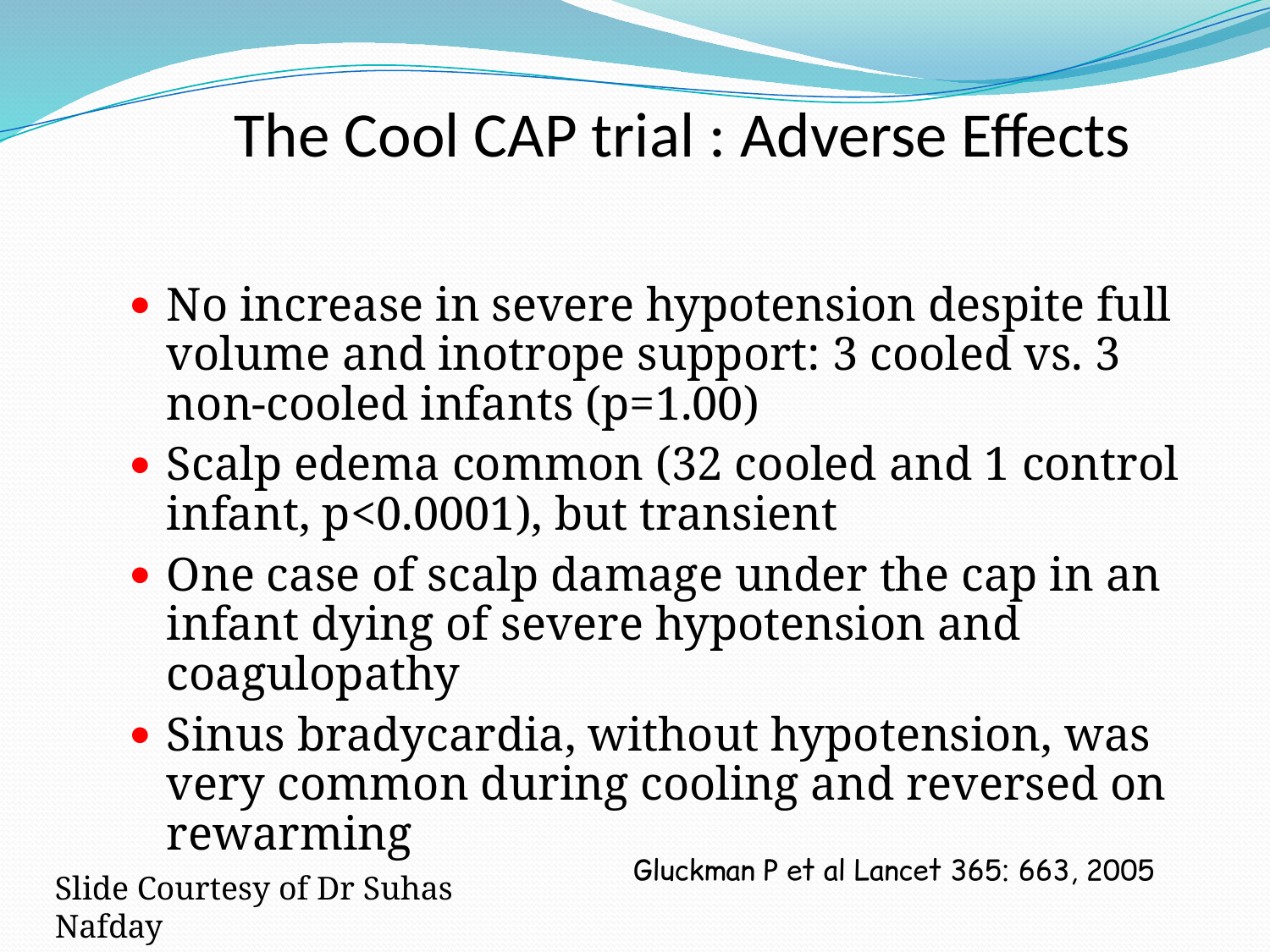

The Cool CAP trial : Adverse Effects
No increase in severe hypotension despite full volume and inotrope support: 3 cooled vs. 3 non-cooled infants (p=1.00)
Scalp edema common (32 cooled and 1 control infant, p<0.0001), but transient
One case of scalp damage under the cap in an infant dying of severe hypotension and coagulopathy
Sinus bradycardia, without hypotension, was very common during cooling and reversed on rewarming
Gluckman P et al Lancet 365: 663, 2005
Slide Courtesy of Dr Suhas Nafday